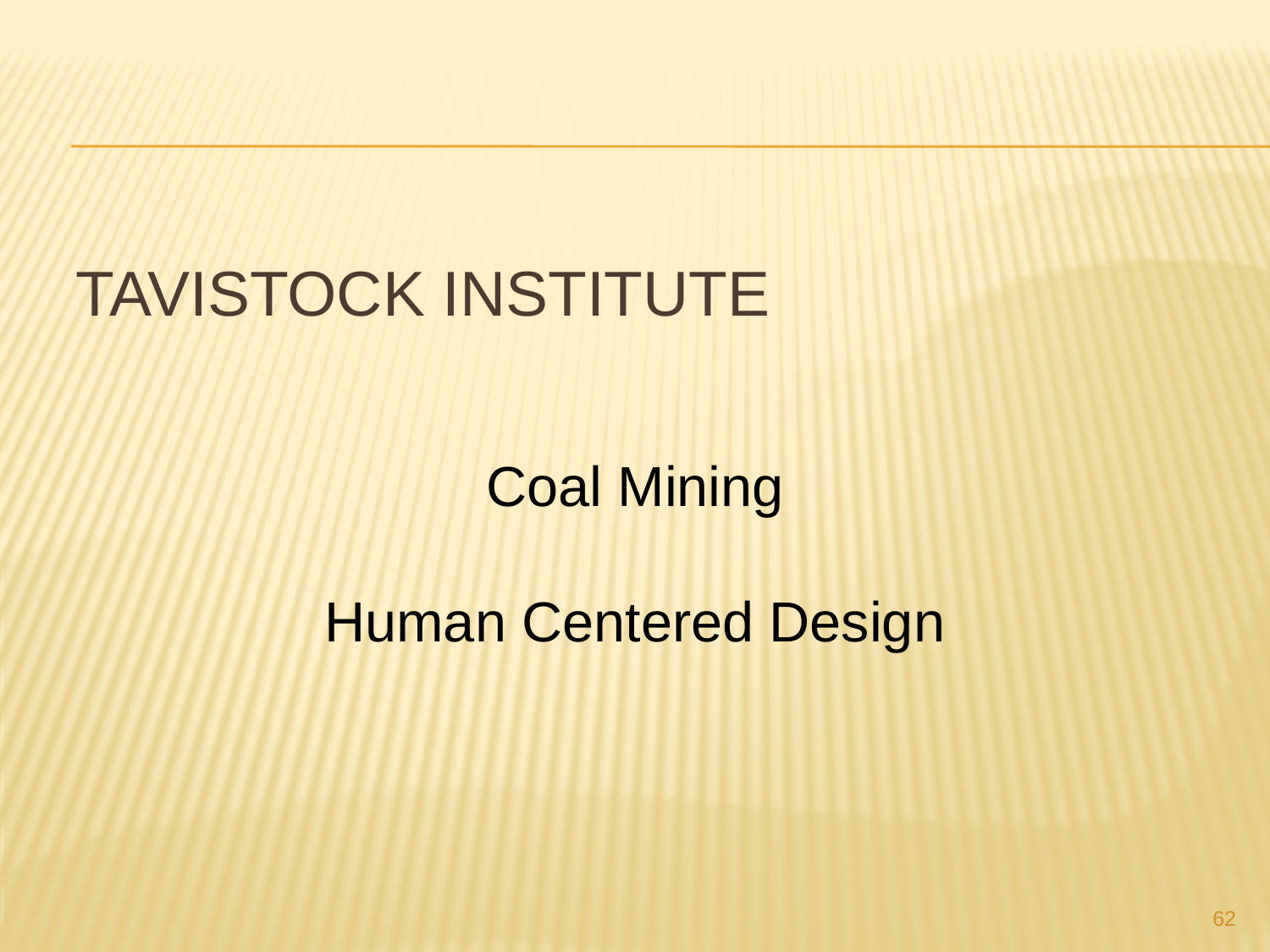

# Tavistock Institute
Coal Mining

Human Centered Design
62